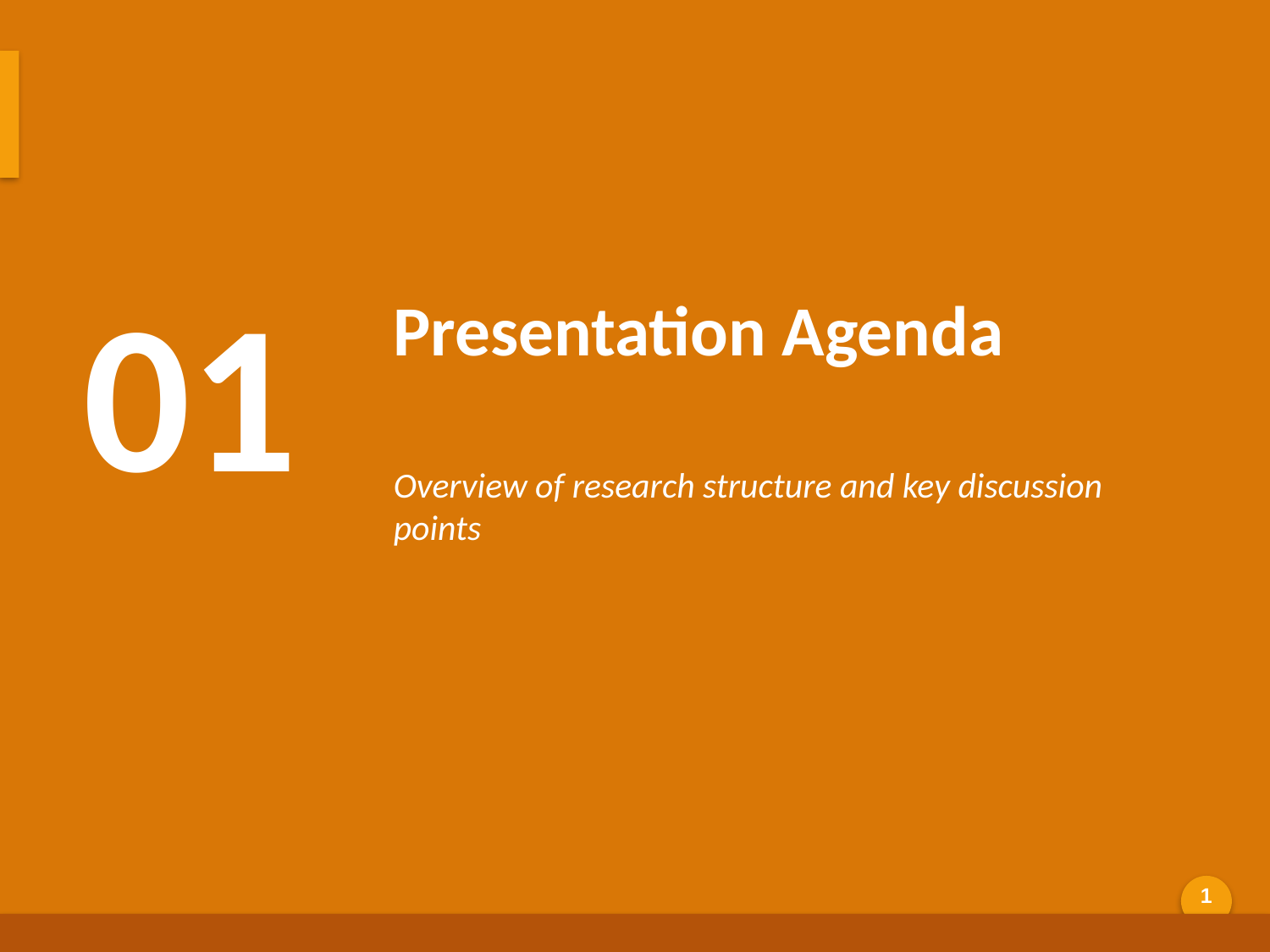

Agenda
01
Presentation Agenda
Overview of research structure and key discussion points
Generated by AI Scholar Frontier

1